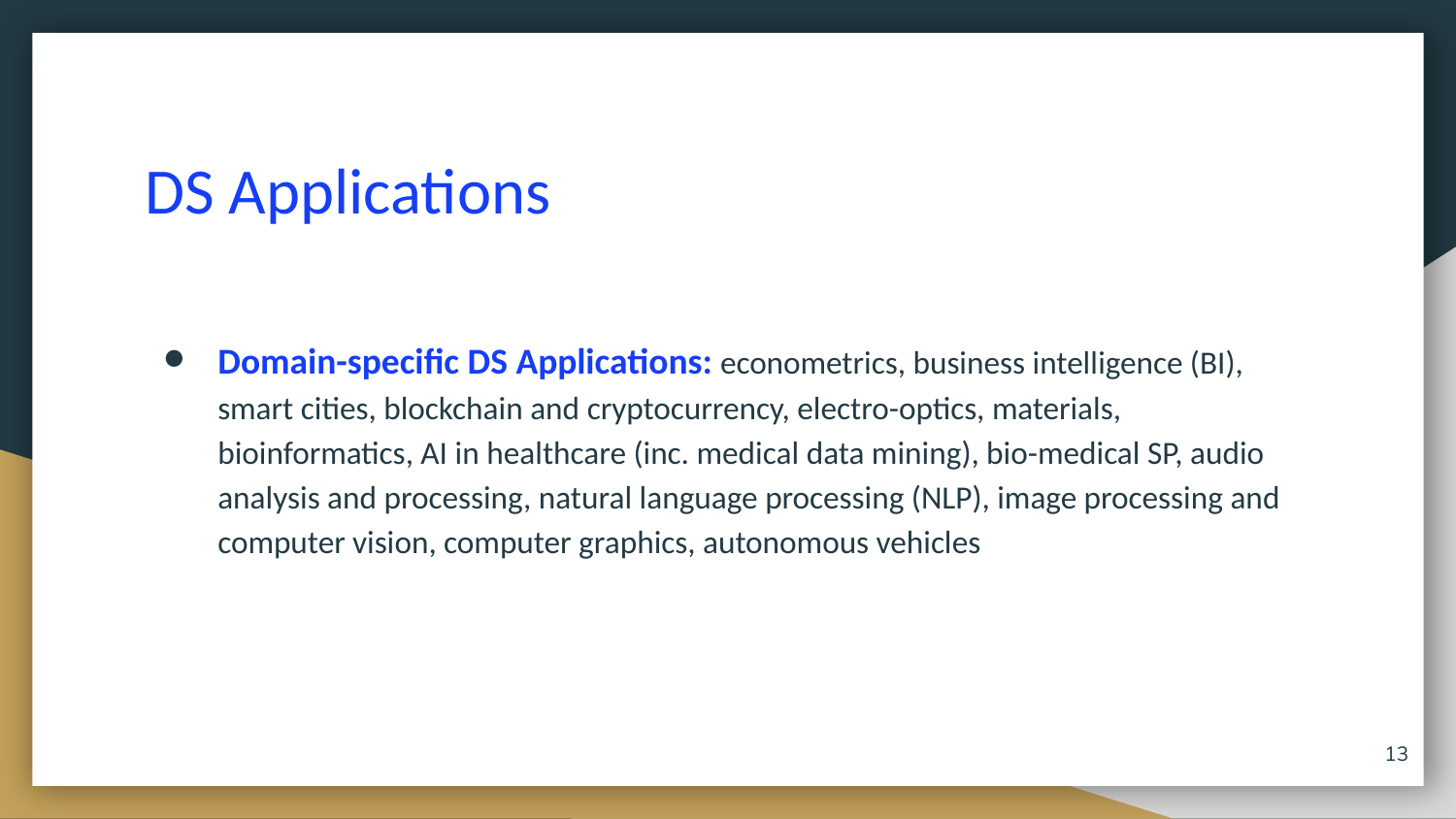

# DS Applications
Domain-specific DS Applications: econometrics, business intelligence (BI), smart cities, blockchain and cryptocurrency, electro-optics, materials, bioinformatics, AI in healthcare (inc. medical data mining), bio-medical SP, audio analysis and processing, natural language processing (NLP), image processing and computer vision, computer graphics, autonomous vehicles
13